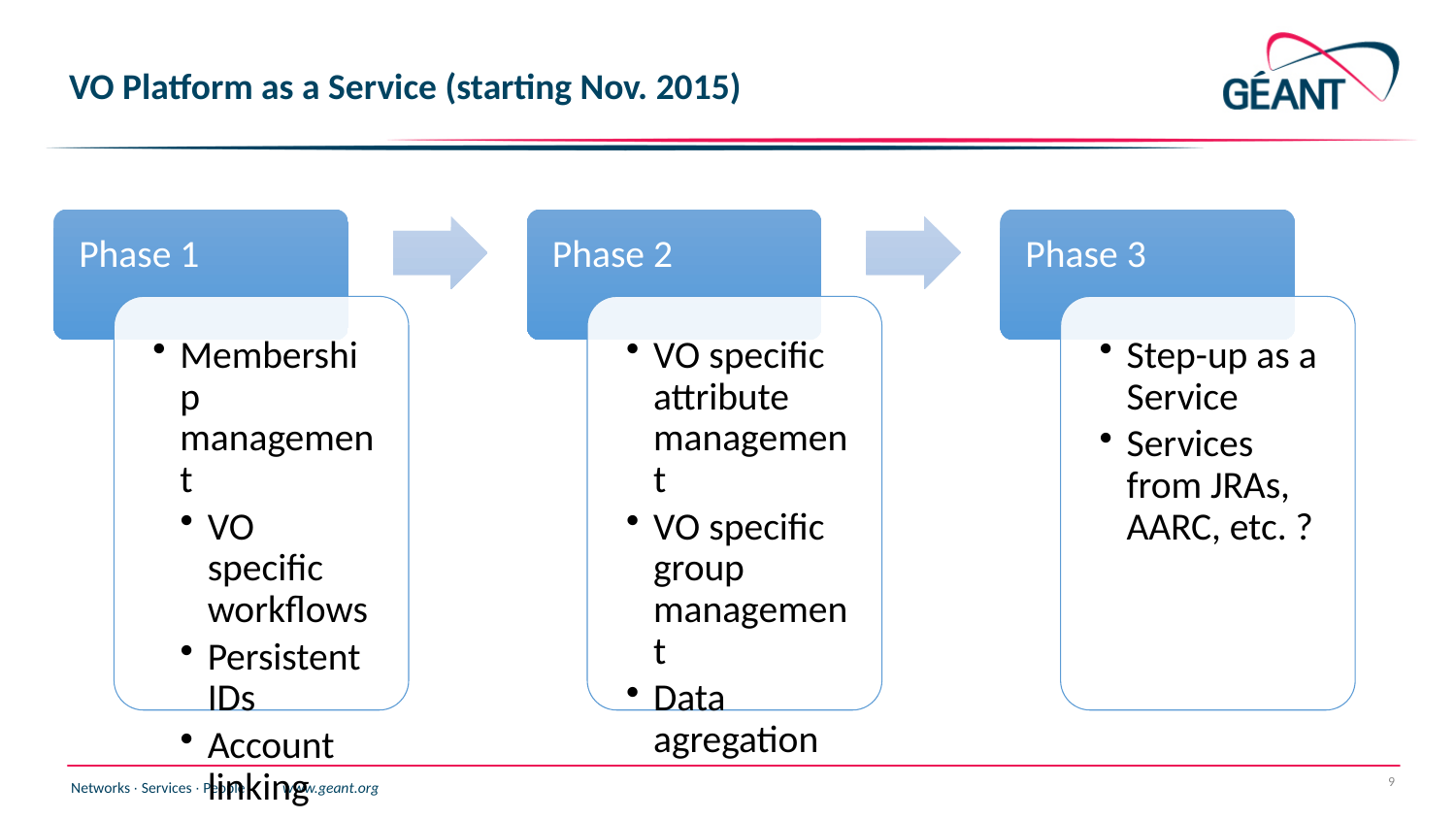

# VO Platform as a Service (starting Nov. 2015)
Phase 1
Membership management
VO specific workflows
Persistent IDs
Account linking

Phase 2
VO specific attribute management
VO specific group management
Data agregation

Phase 3
Step-up as a Service
Services from JRAs, AARC, etc. ?
9